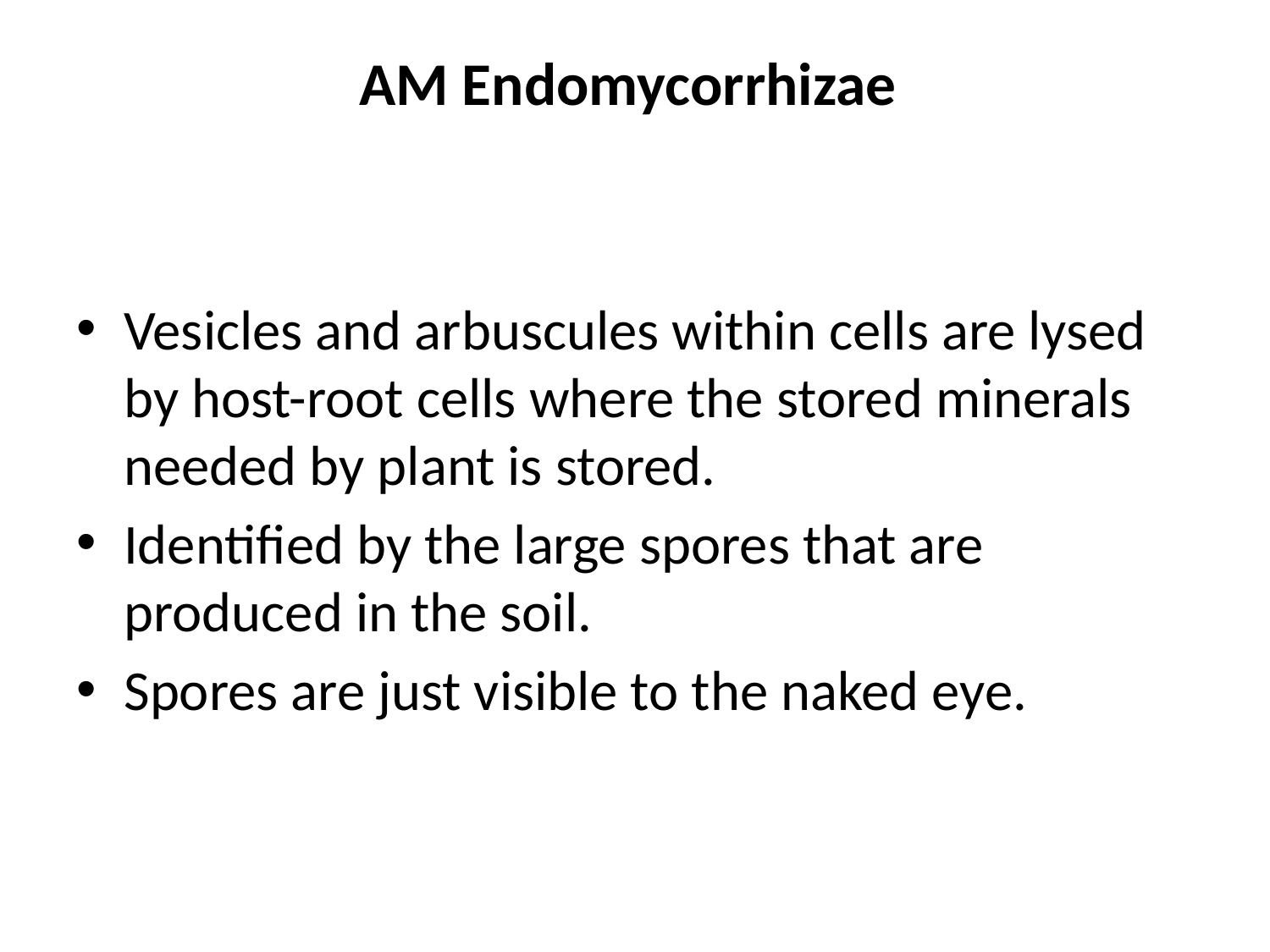

# AM Endomycorrhizae
Vesicles and arbuscules within cells are lysed by host-root cells where the stored minerals needed by plant is stored.
Identified by the large spores that are produced in the soil.
Spores are just visible to the naked eye.